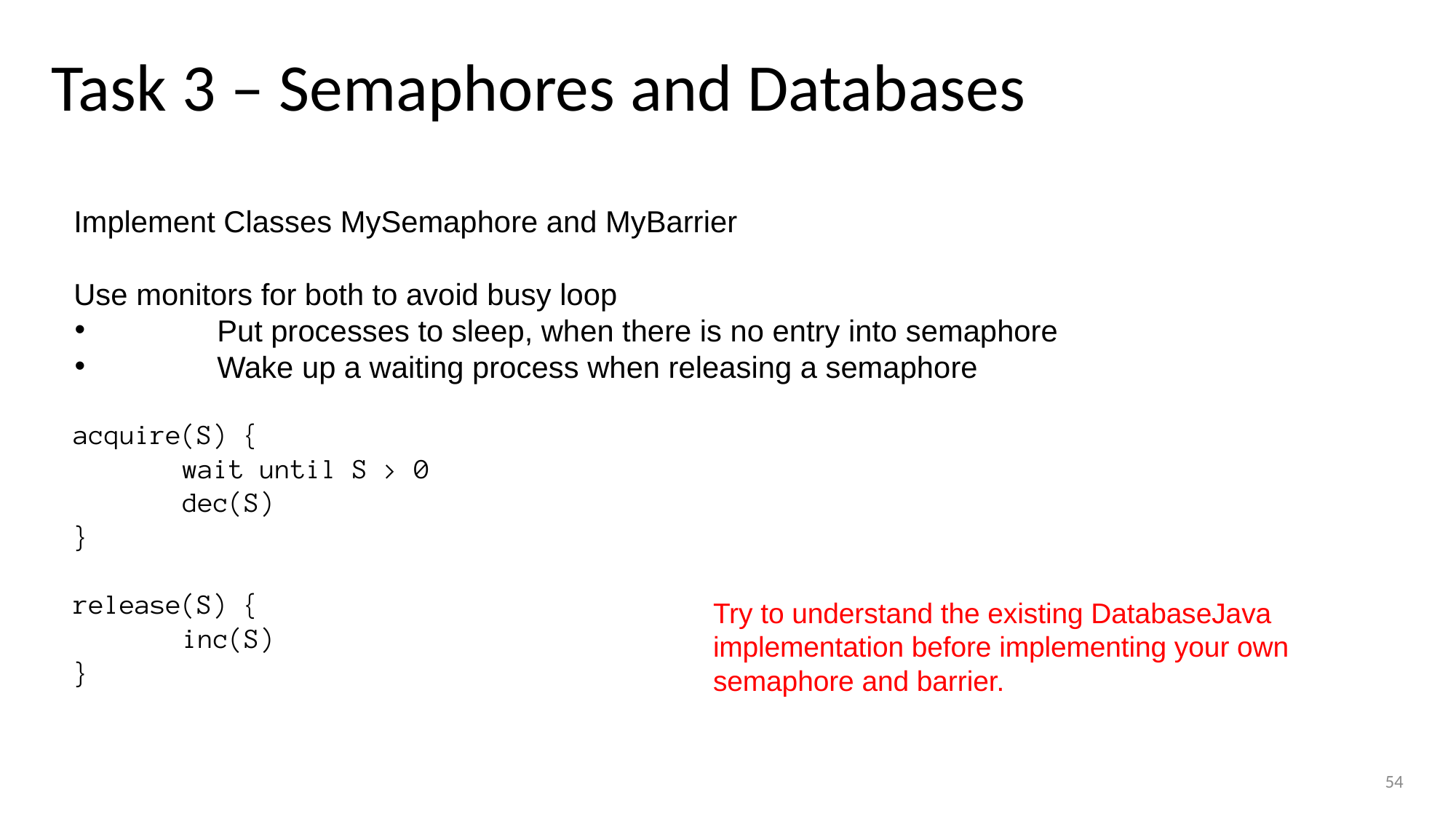

Task 3 – Semaphores and Databases
Implement Classes MySemaphore and MyBarrier

Use monitors for both to avoid busy loop
	Put processes to sleep, when there is no entry into semaphore
	Wake up a waiting process when releasing a semaphore

acquire(S) {
	wait until S > 0
	dec(S)
}

release(S) {
	inc(S)
}
Try to understand the existing DatabaseJava implementation before implementing your own semaphore and barrier.
54